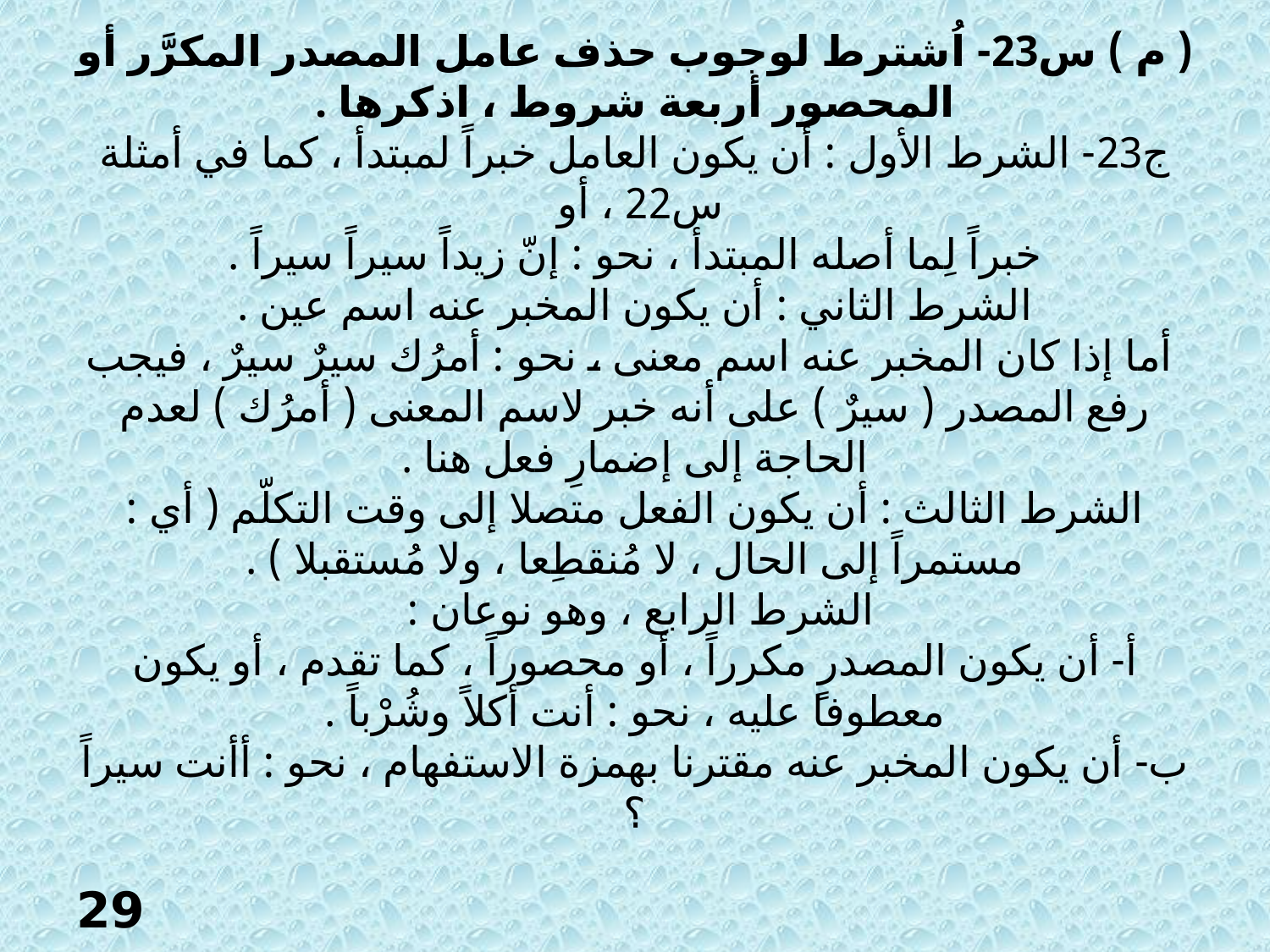

# ( م ) س23- اُشترط لوجوب حذف عامل المصدر المكرَّر أو المحصور أربعة شروط ، اذكرها . ج23- الشرط الأول : أن يكون العامل خبراً لمبتدأ ، كما في أمثلة س22 ، أو خبراً لِما أصله المبتدأ ، نحو : إنّ زيداً سيراً سيراً . الشرط الثاني : أن يكون المخبر عنه اسم عين . أما إذا كان المخبر عنه اسم معنى ، نحو : أمرُك سيرٌ سيرٌ ، فيجب رفع المصدر ( سيرٌ ) على أنه خبر لاسم المعنى ( أمرُك ) لعدم الحاجة إلى إضمارِ فعل هنا . الشرط الثالث : أن يكون الفعل متصلا إلى وقت التكلّم ( أي : مستمراً إلى الحال ، لا مُنقطِعا ، ولا مُستقبلا ) . الشرط الرابع ، وهو نوعان : أ- أن يكون المصدر مكرراً ، أو محصوراً ، كما تقدم ، أو يكون معطوفاً عليه ، نحو : أنت أكلاً وشُرْباً . ب- أن يكون المخبر عنه مقترنا بهمزة الاستفهام ، نحو : أأنت سيراً ؟
29